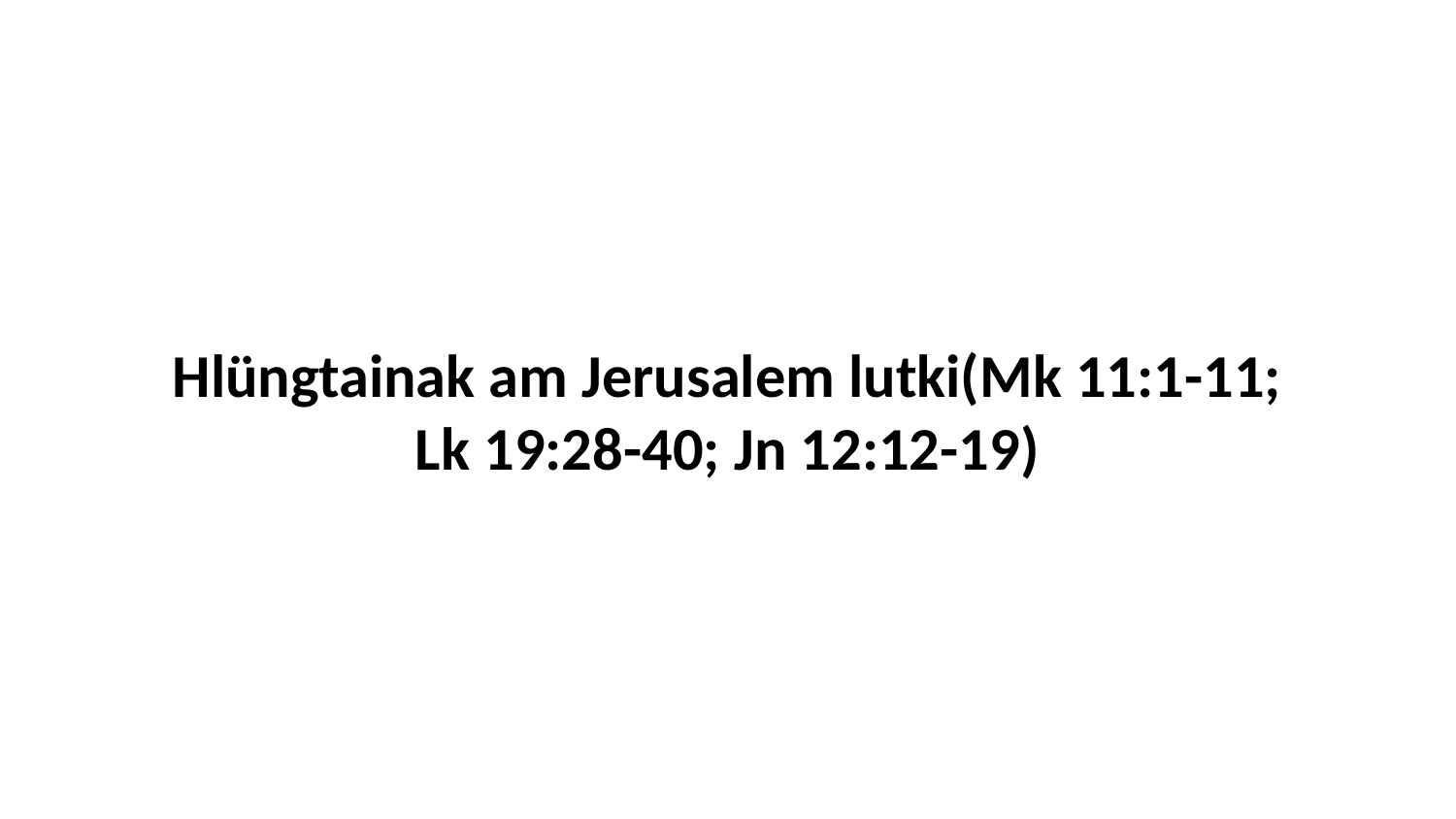

Hlüngtainak am Jerusalem lutki(Mk 11:1-11; Lk 19:28-40; Jn 12:12-19)